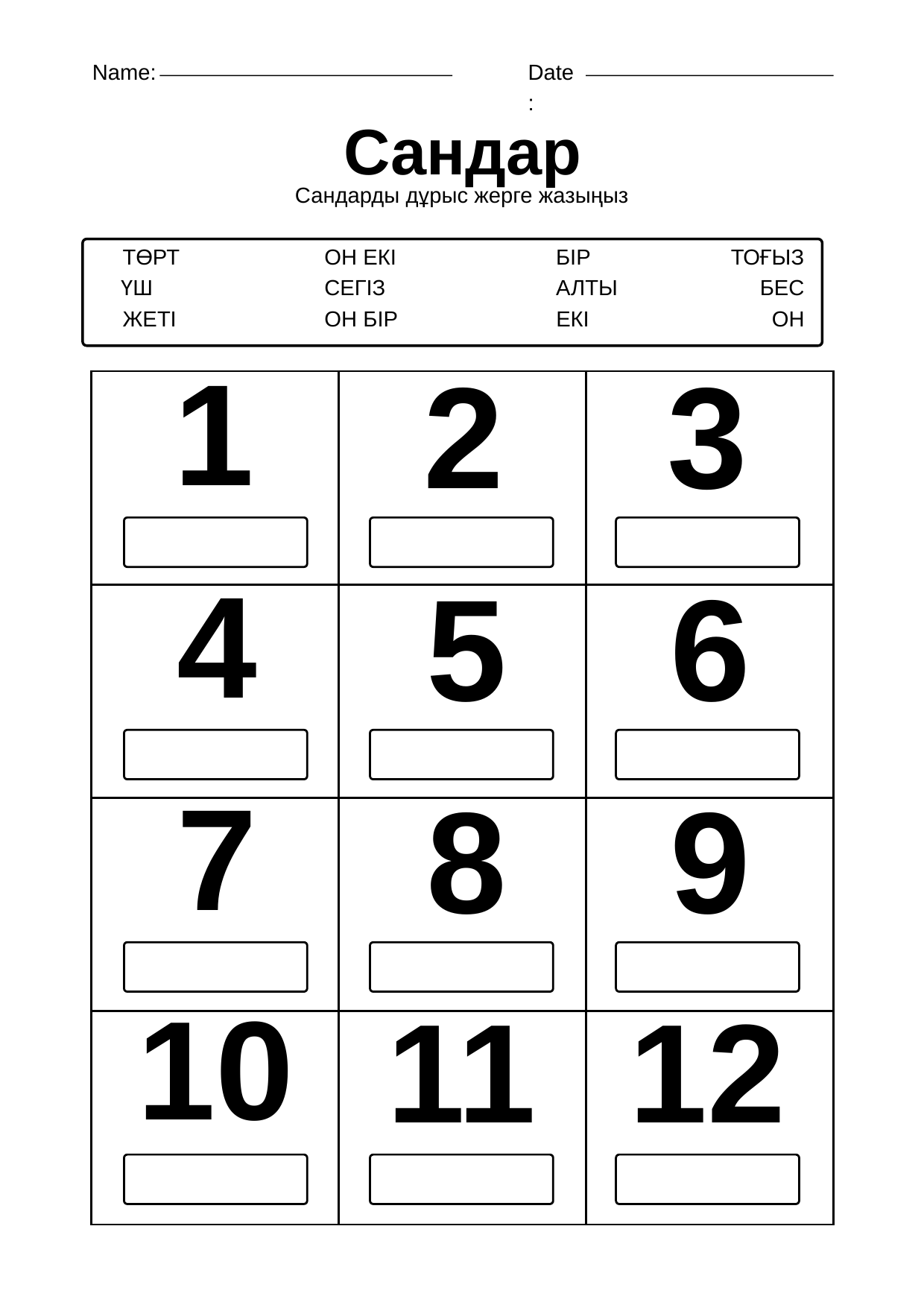

Name:
Date:

Сандар
Сандарды дұрыс жерге жазыңыз

ТӨРТ
ОН ЕКІ
БІР
ТОҒЫЗ
ҮШ
СЕГІЗ
АЛТЫ
БЕС
ЖЕТІ
ОН БІР
ЕКІ
ОН
|  |  |  |
| --- | --- | --- |
|  |  |  |
|  |  |  |
|  |  |  |
1
2
3

4
5
6

7
8
9

10
11
12